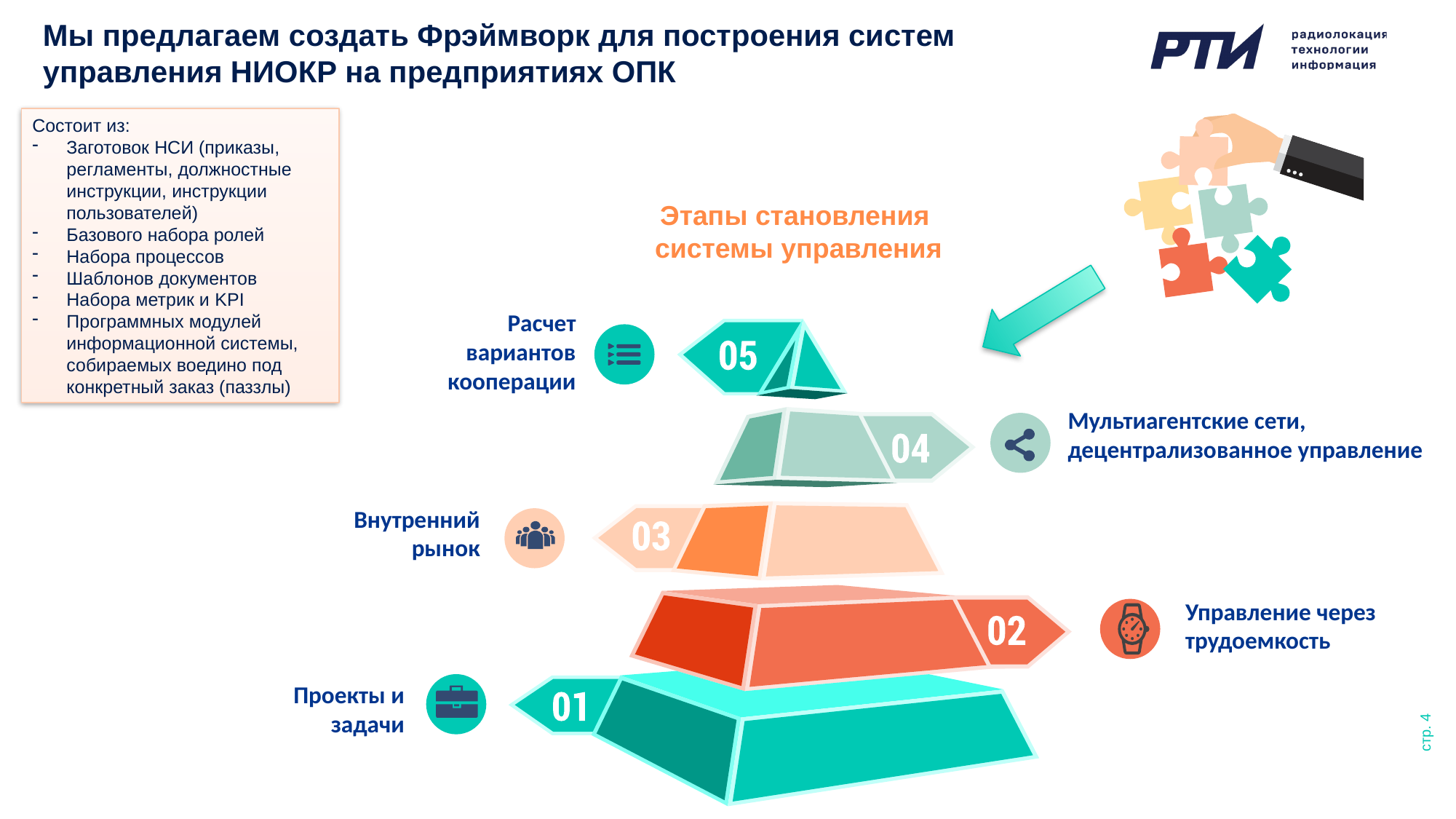

Мы предлагаем создать Фрэймворк для построения систем управления НИОКР на предприятиях ОПК
Состоит из:
Заготовок НСИ (приказы, регламенты, должностные инструкции, инструкции пользователей)
Базового набора ролей
Набора процессов
Шаблонов документов
Набора метрик и KPI
Программных модулей информационной системы, собираемых воедино под конкретный заказ (паззлы)

Этапы становления
системы управления

Расчет вариантов кооперации

Мультиагентские сети,
децентрализованное управление

Внутренний рынок

Управление через
трудоемкость

стр. 4

Проекты и задачи